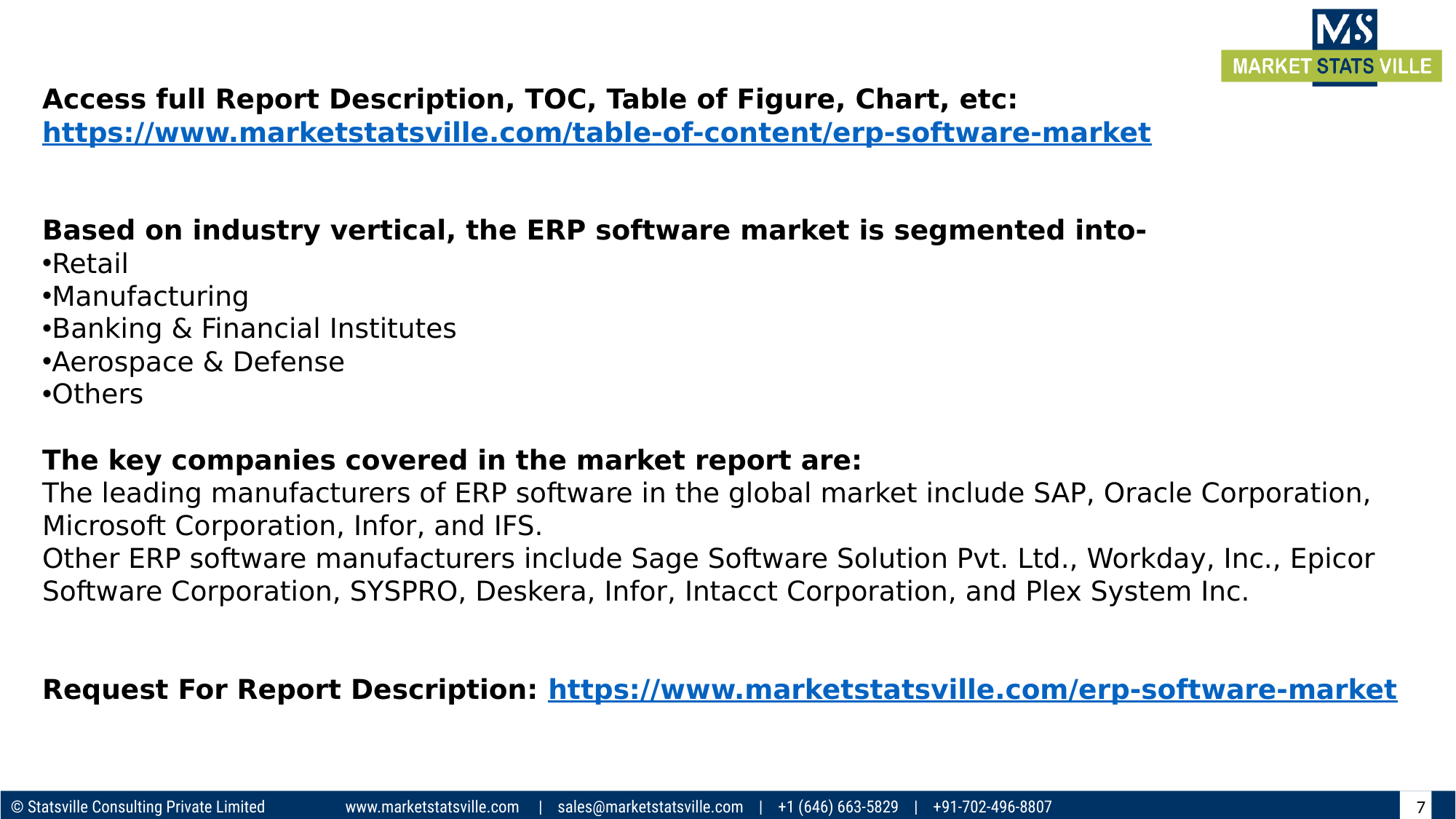

Access full Report Description, TOC, Table of Figure, Chart, etc: https://www.marketstatsville.com/table-of-content/erp-software-market

Based on industry vertical, the ERP software market is segmented into-
Retail
Manufacturing
Banking & Financial Institutes
Aerospace & Defense
Others

The key companies covered in the market report are:
The leading manufacturers of ERP software in the global market include SAP, Oracle Corporation, Microsoft Corporation, Infor, and IFS.
Other ERP software manufacturers include Sage Software Solution Pvt. Ltd., Workday, Inc., Epicor Software Corporation, SYSPRO, Deskera, Infor, Intacct Corporation, and Plex System Inc.
Request For Report Description: https://www.marketstatsville.com/erp-software-market

7